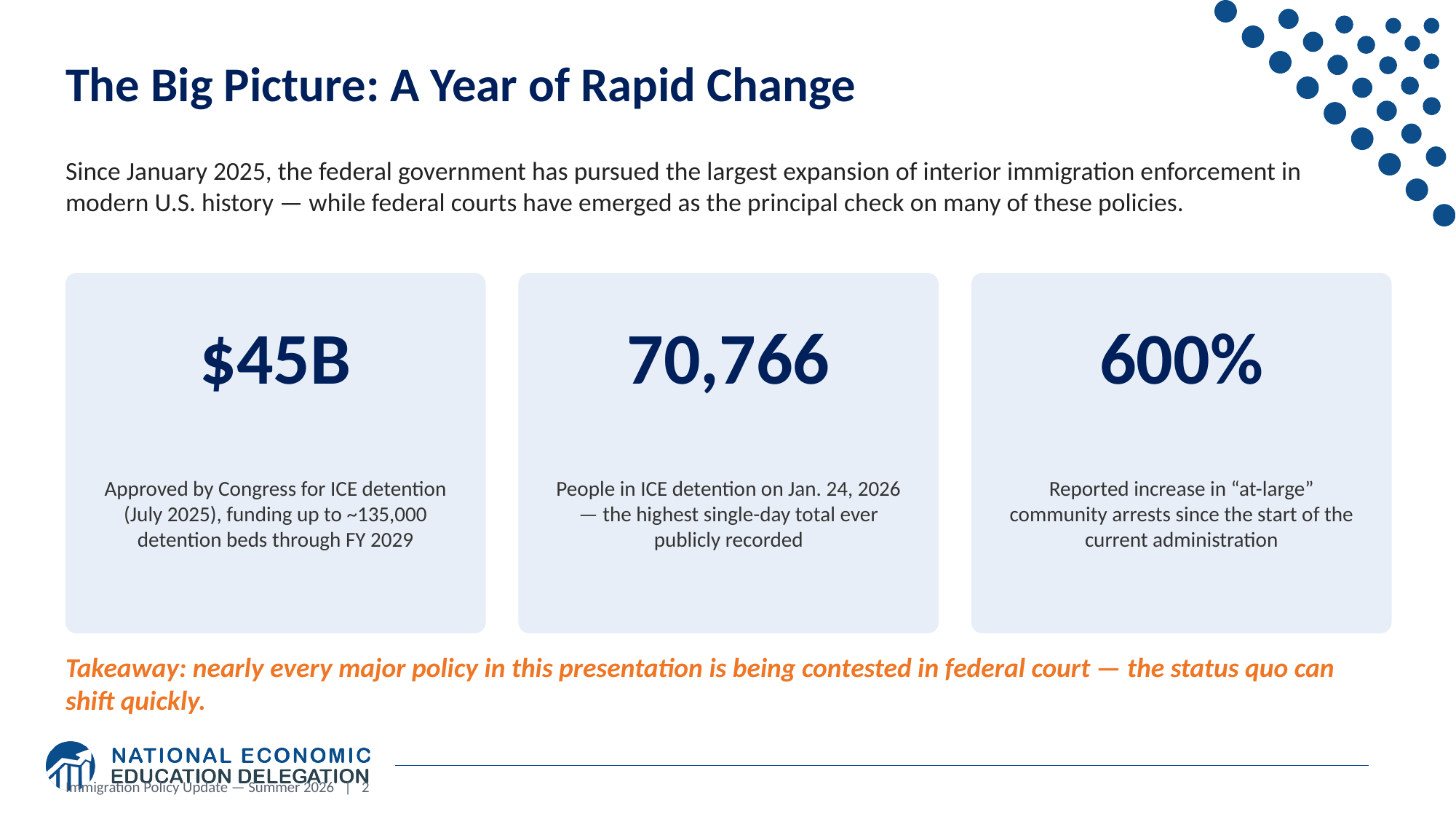

The Big Picture: A Year of Rapid Change
Since January 2025, the federal government has pursued the largest expansion of interior immigration enforcement in modern U.S. history — while federal courts have emerged as the principal check on many of these policies.

$45B
70,766
600%
Approved by Congress for ICE detention (July 2025), funding up to ~135,000 detention beds through FY 2029
People in ICE detention on Jan. 24, 2026 — the highest single-day total ever publicly recorded
Reported increase in “at-large” community arrests since the start of the current administration
Takeaway: nearly every major policy in this presentation is being contested in federal court — the status quo can shift quickly.
Immigration Policy Update — Summer 2026   |   2